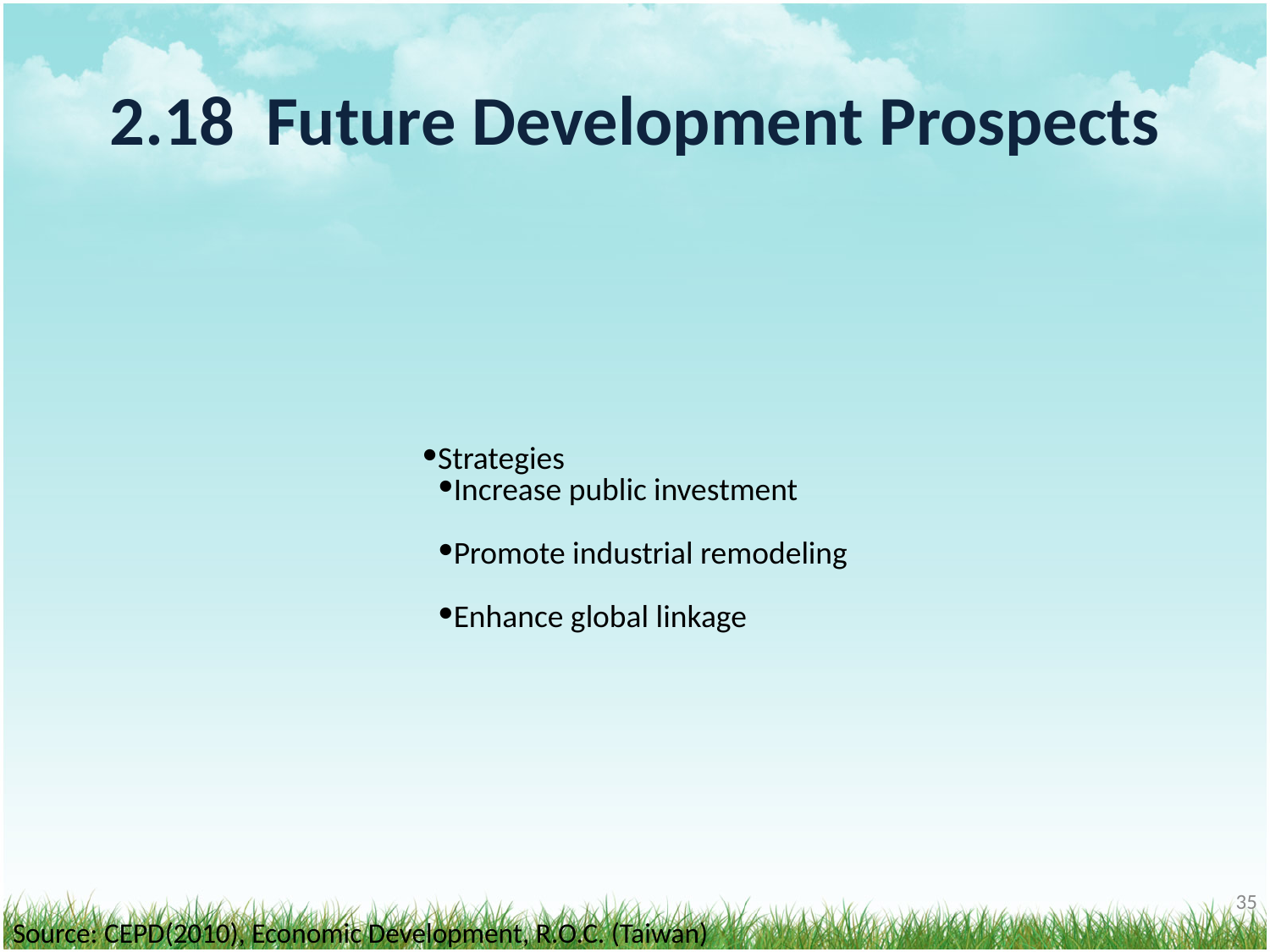

# 2.18  Future Development Prospects
Strategies
Increase public investment

Promote industrial remodeling

Enhance global linkage

35
Source: CEPD(2010), Economic Development, R.O.C. (Taiwan)